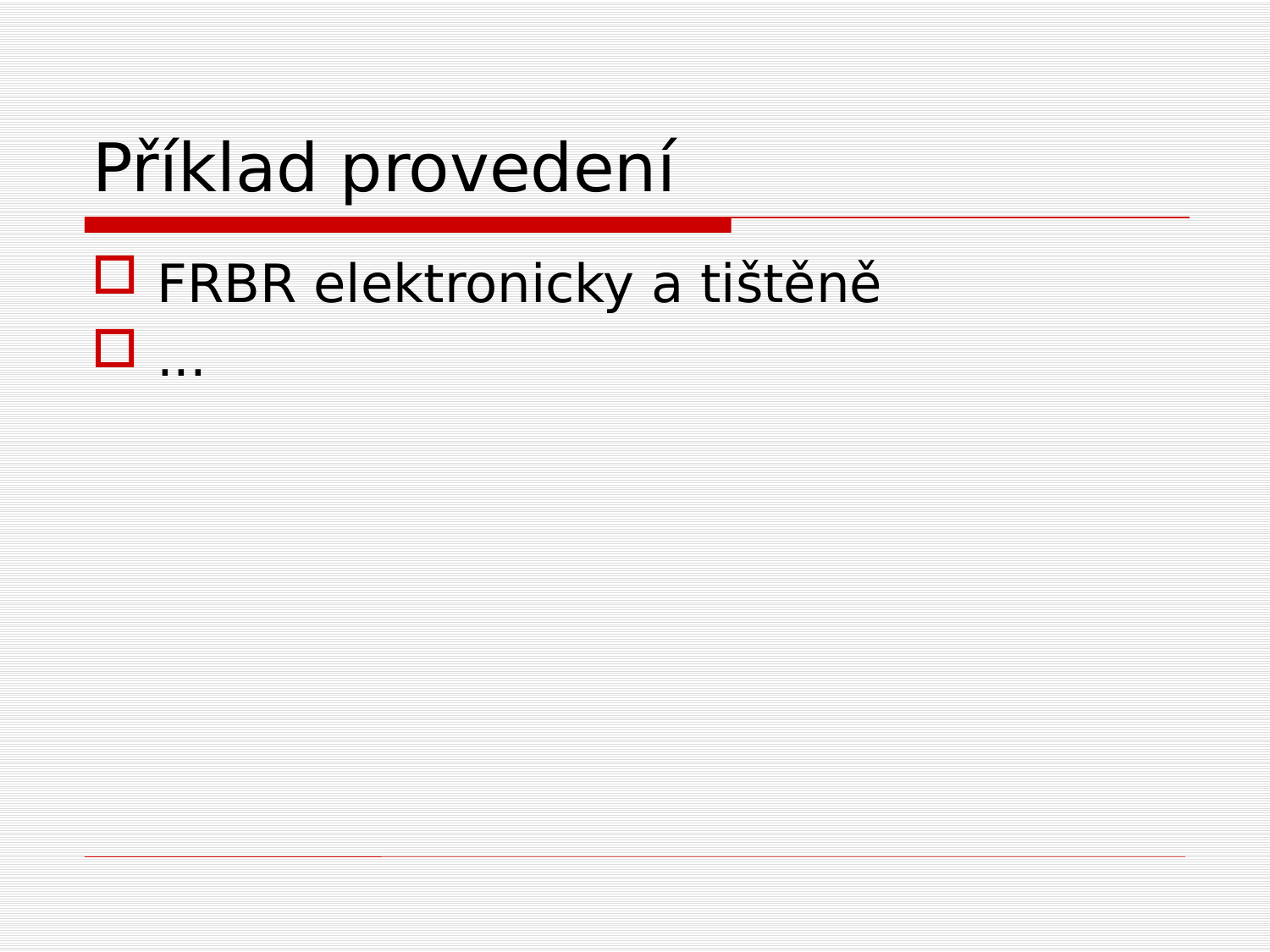

# Příklad provedení
FRBR elektronicky a tištěně
...